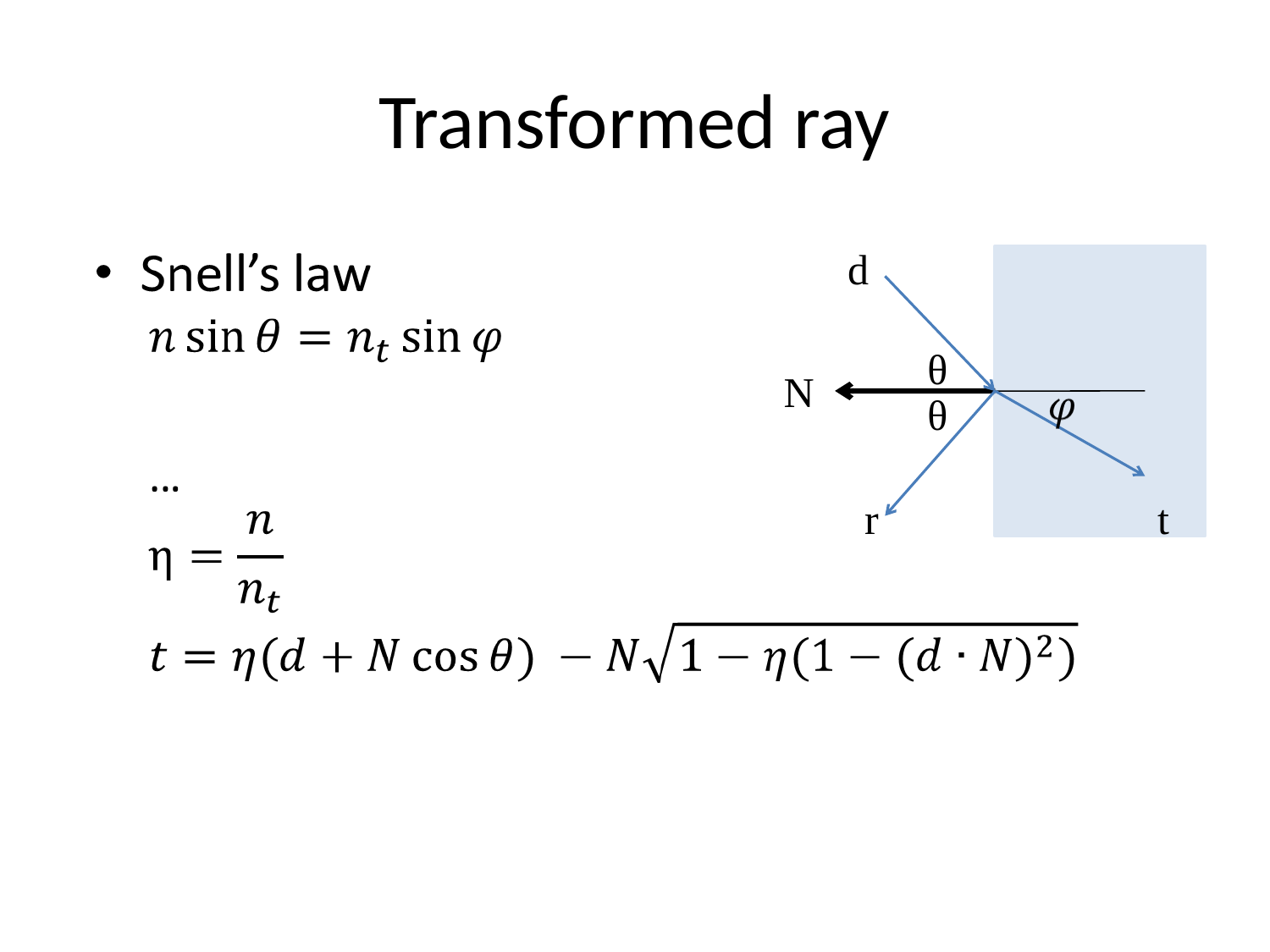

# Transformed ray

d

θ
N

θ
r
t